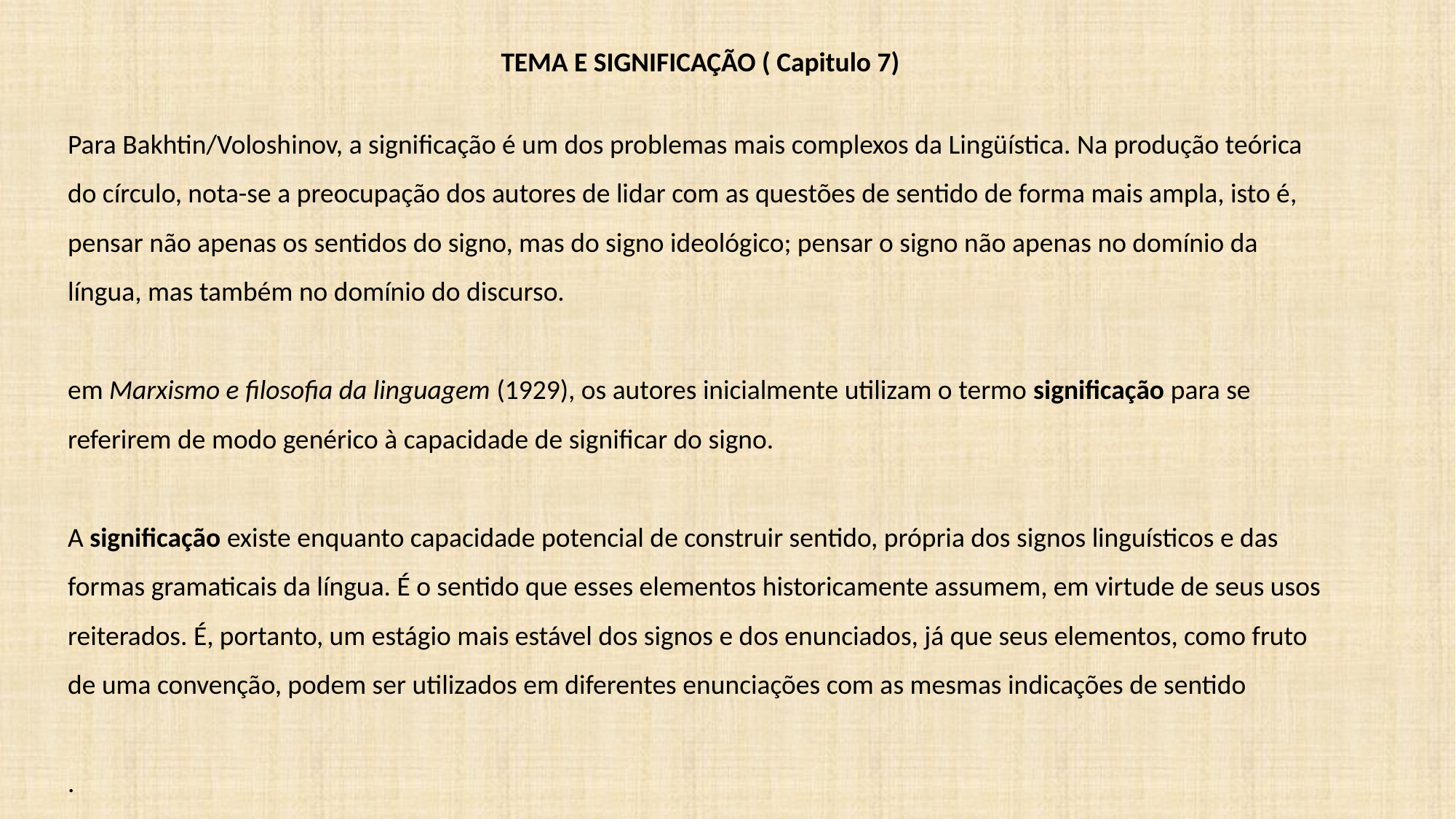

TEMA E SIGNIFICAÇÃO ( Capitulo 7)

Para Bakhtin/Voloshinov, a significação é um dos problemas mais complexos da Lingüística. Na produção teórica do círculo, nota-se a preocupação dos autores de lidar com as questões de sentido de forma mais ampla, isto é, pensar não apenas os sentidos do signo, mas do signo ideológico; pensar o signo não apenas no domínio da língua, mas também no domínio do discurso.

em Marxismo e filosofia da linguagem (1929), os autores inicialmente utilizam o termo significação para se referirem de modo genérico à capacidade de significar do signo.

A significação existe enquanto capacidade potencial de construir sentido, própria dos signos linguísticos e das formas gramaticais da língua. É o sentido que esses elementos historicamente assumem, em virtude de seus usos reiterados. É, portanto, um estágio mais estável dos signos e dos enunciados, já que seus elementos, como fruto de uma convenção, podem ser utilizados em diferentes enunciações com as mesmas indicações de sentido

.